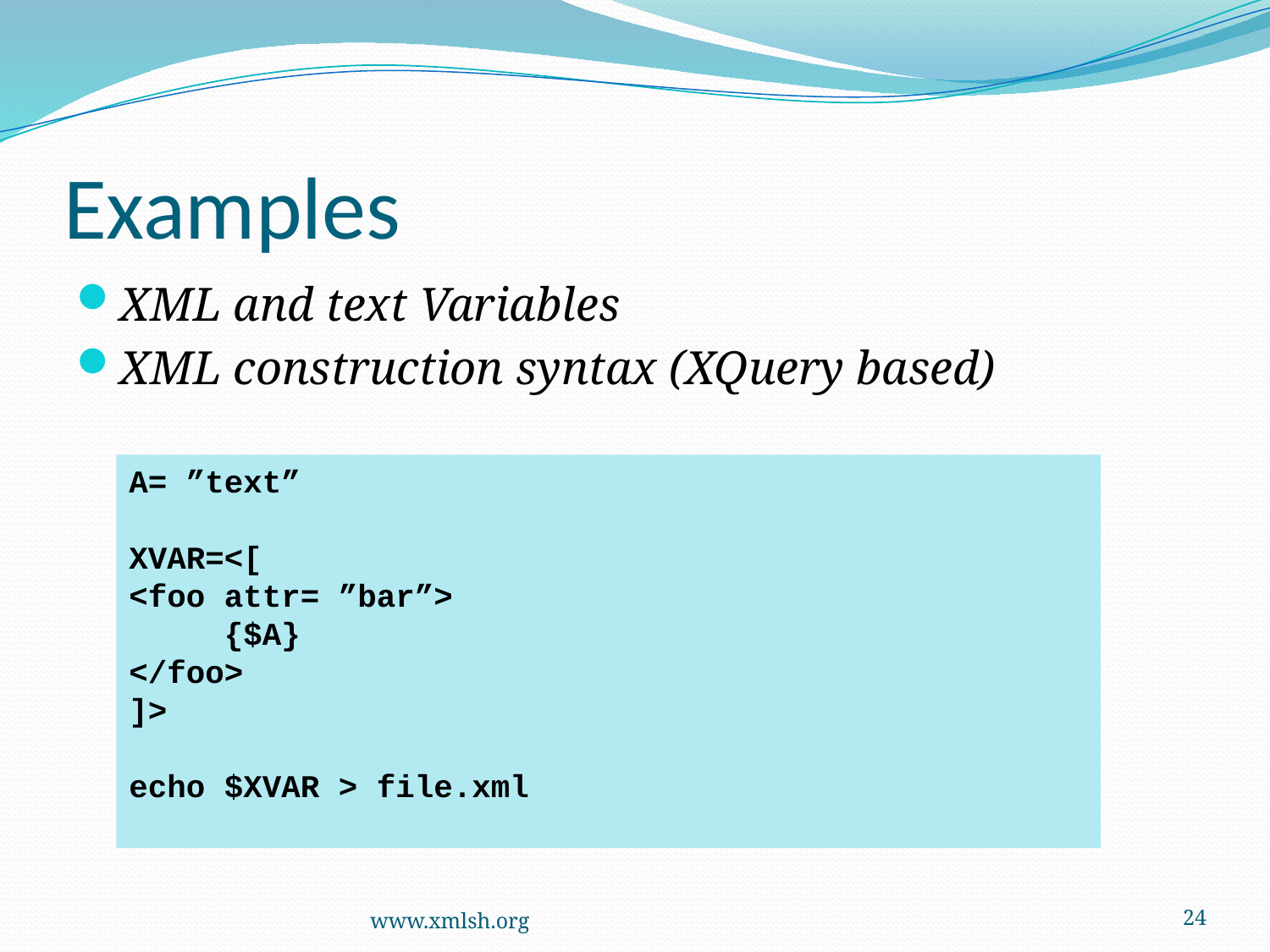

# Examples
XML and text Variables
XML construction syntax (XQuery based)

A= ”text”

XVAR=<[
<foo attr= ”bar”>
     {$A}
</foo>
]>

echo $XVAR > file.xml

www.xmlsh.org
24